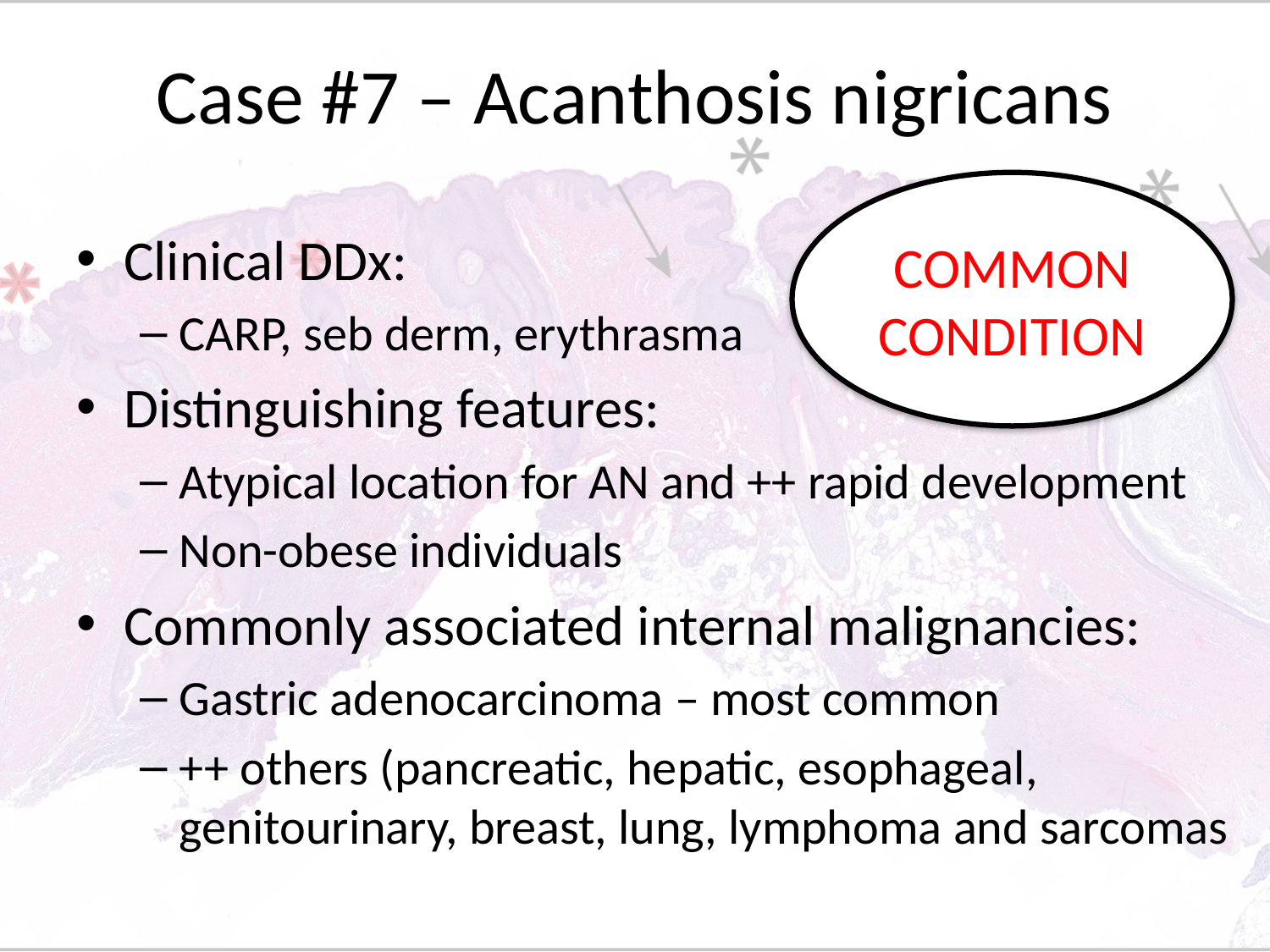

# Case #7 – Acanthosis nigricans
COMMON
CONDITION
Clinical DDx:
CARP, seb derm, erythrasma
Distinguishing features:
Atypical location for AN and ++ rapid development
Non-obese individuals
Commonly associated internal malignancies:
Gastric adenocarcinoma – most common
++ others (pancreatic, hepatic, esophageal, genitourinary, breast, lung, lymphoma and sarcomas